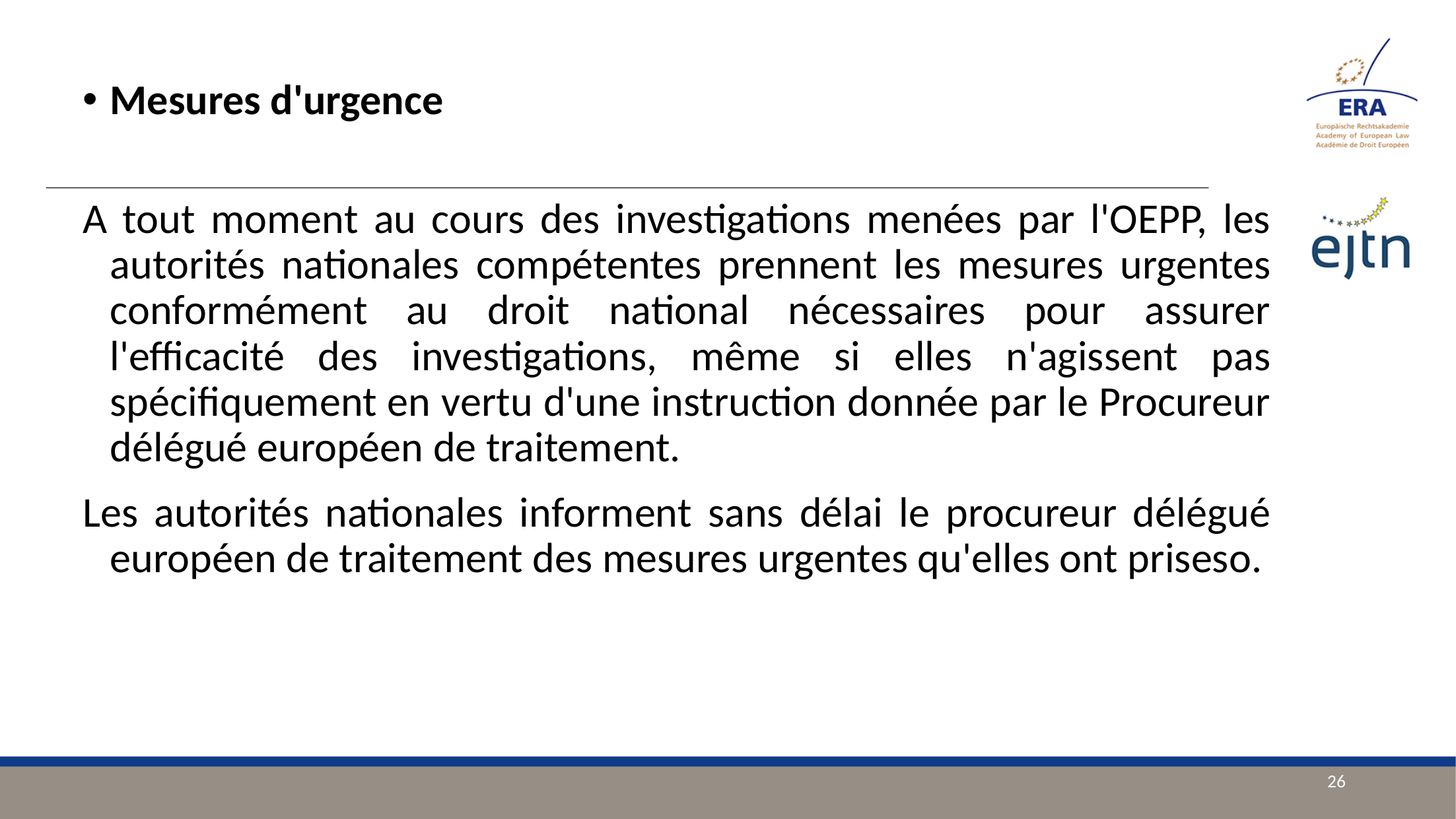

Mesures d'urgence
A tout moment au cours des investigations menées par l'OEPP, les autorités nationales compétentes prennent les mesures urgentes conformément au droit national nécessaires pour assurer l'efficacité des investigations, même si elles n'agissent pas spécifiquement en vertu d'une instruction donnée par le Procureur délégué européen de traitement.
Les autorités nationales informent sans délai le procureur délégué européen de traitement des mesures urgentes qu'elles ont priseso.
26